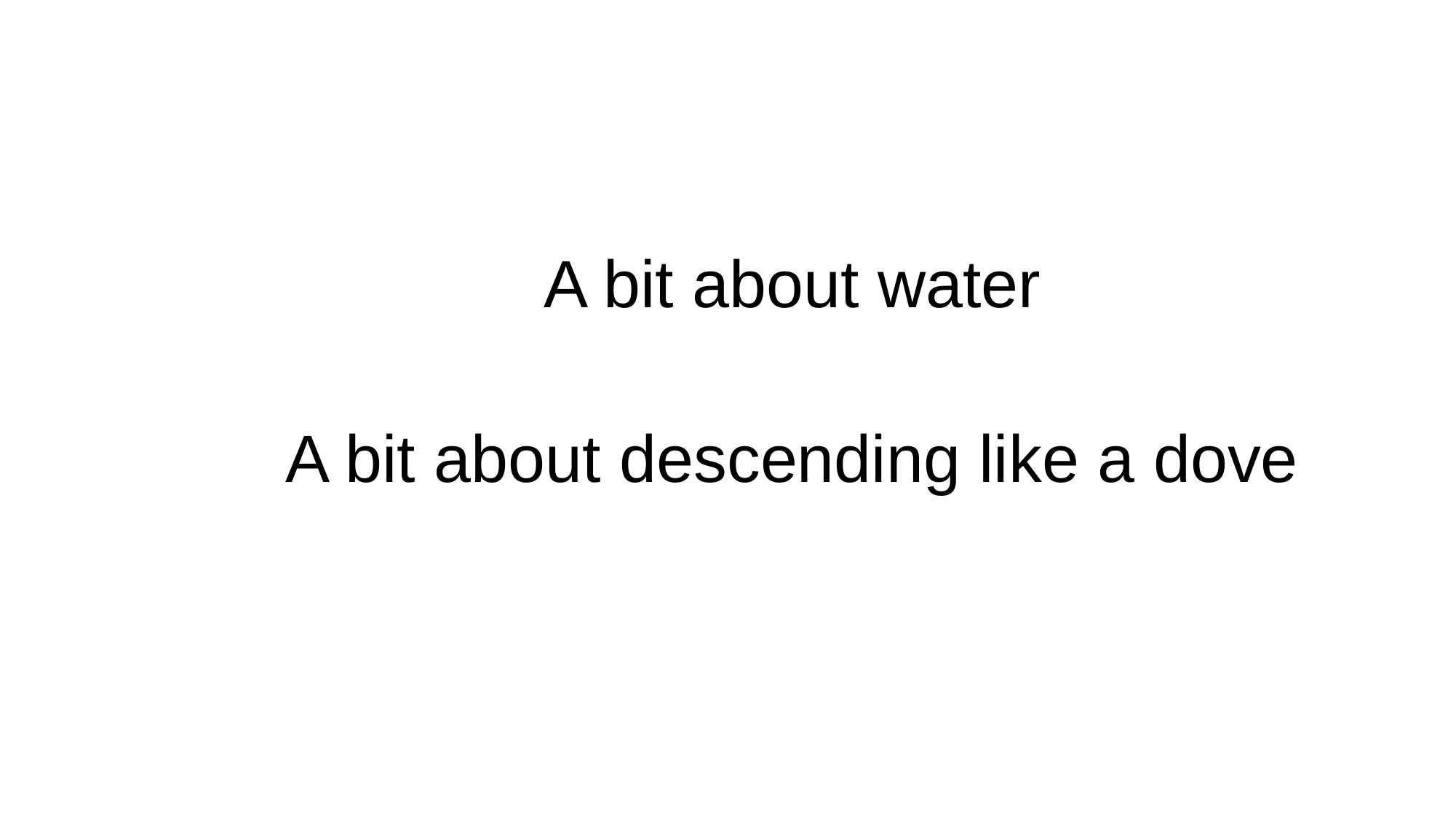

A bit about water

A bit about descending like a dove